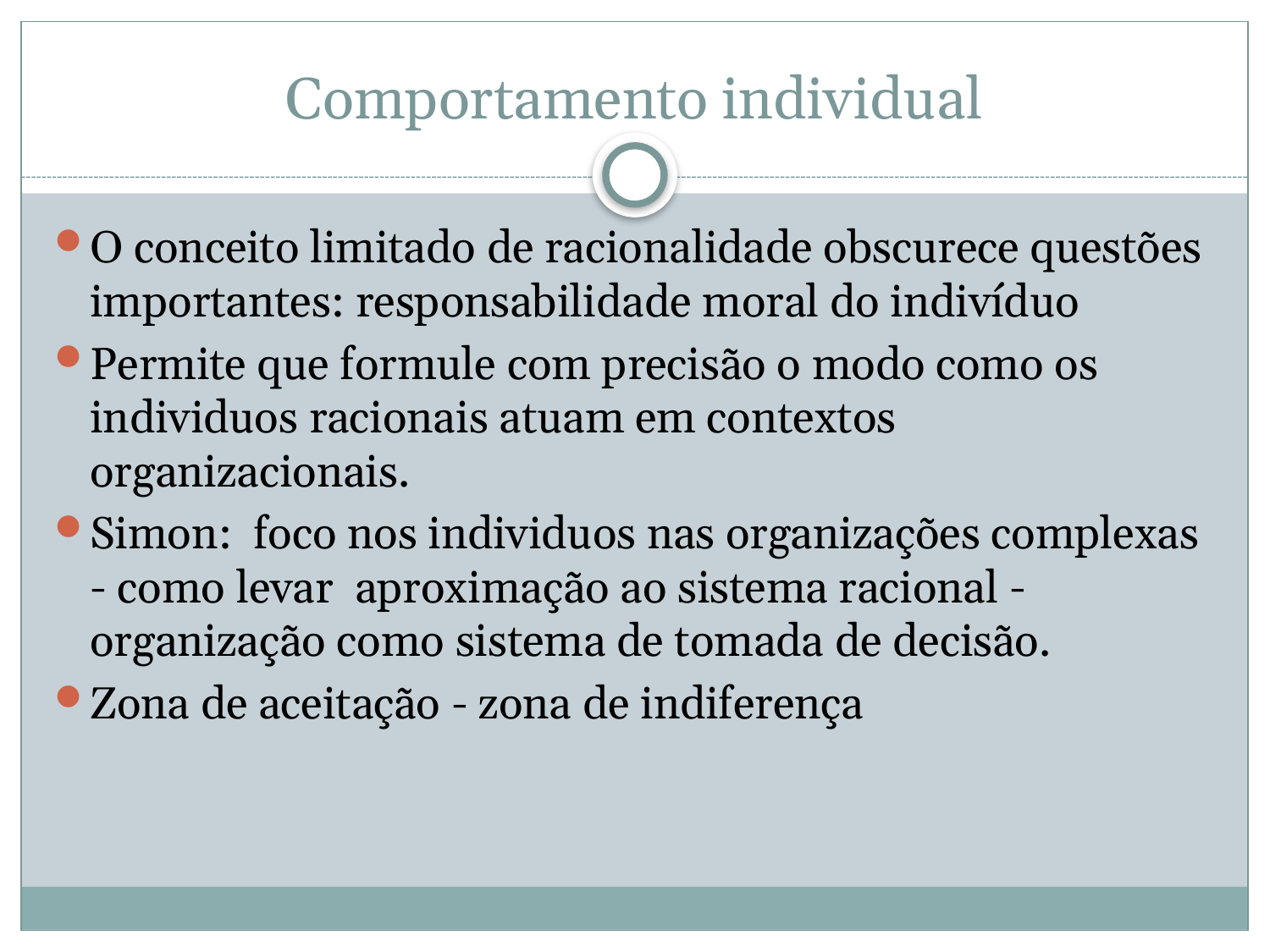

# Comportamento individual
O conceito limitado de racionalidade obscurece questões importantes: responsabilidade moral do indivíduo
Permite que formule com precisão o modo como os individuos racionais atuam em contextos organizacionais.
Simon:  foco nos individuos nas organizações complexas - como levar  aproximação ao sistema racional - organização como sistema de tomada de decisão.
Zona de aceitação - zona de indiferença